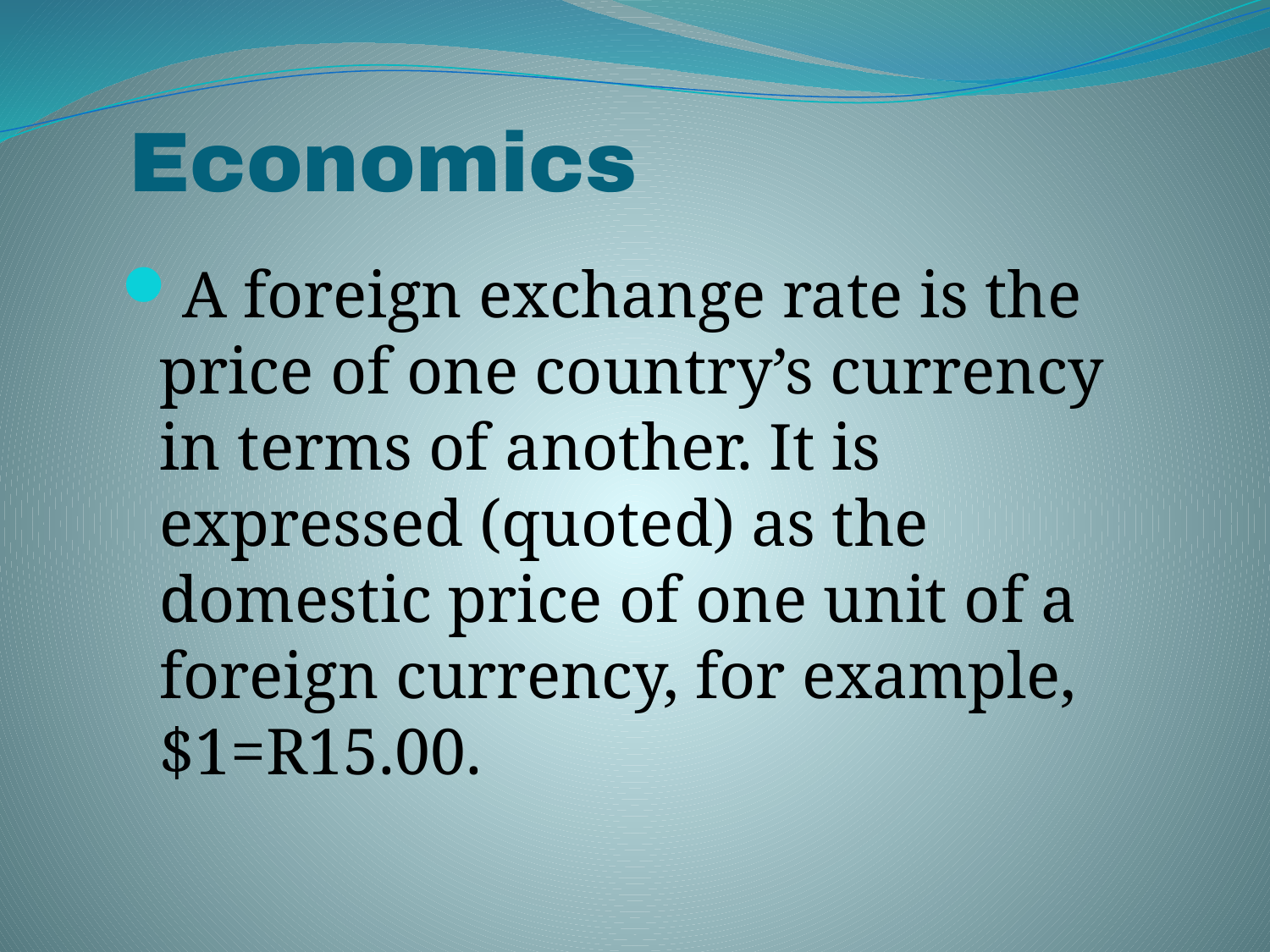

# Economics
A foreign exchange rate is the price of one country’s currency in terms of another. It is expressed (quoted) as the domestic price of one unit of a foreign currency, for example, $1=R15.00.